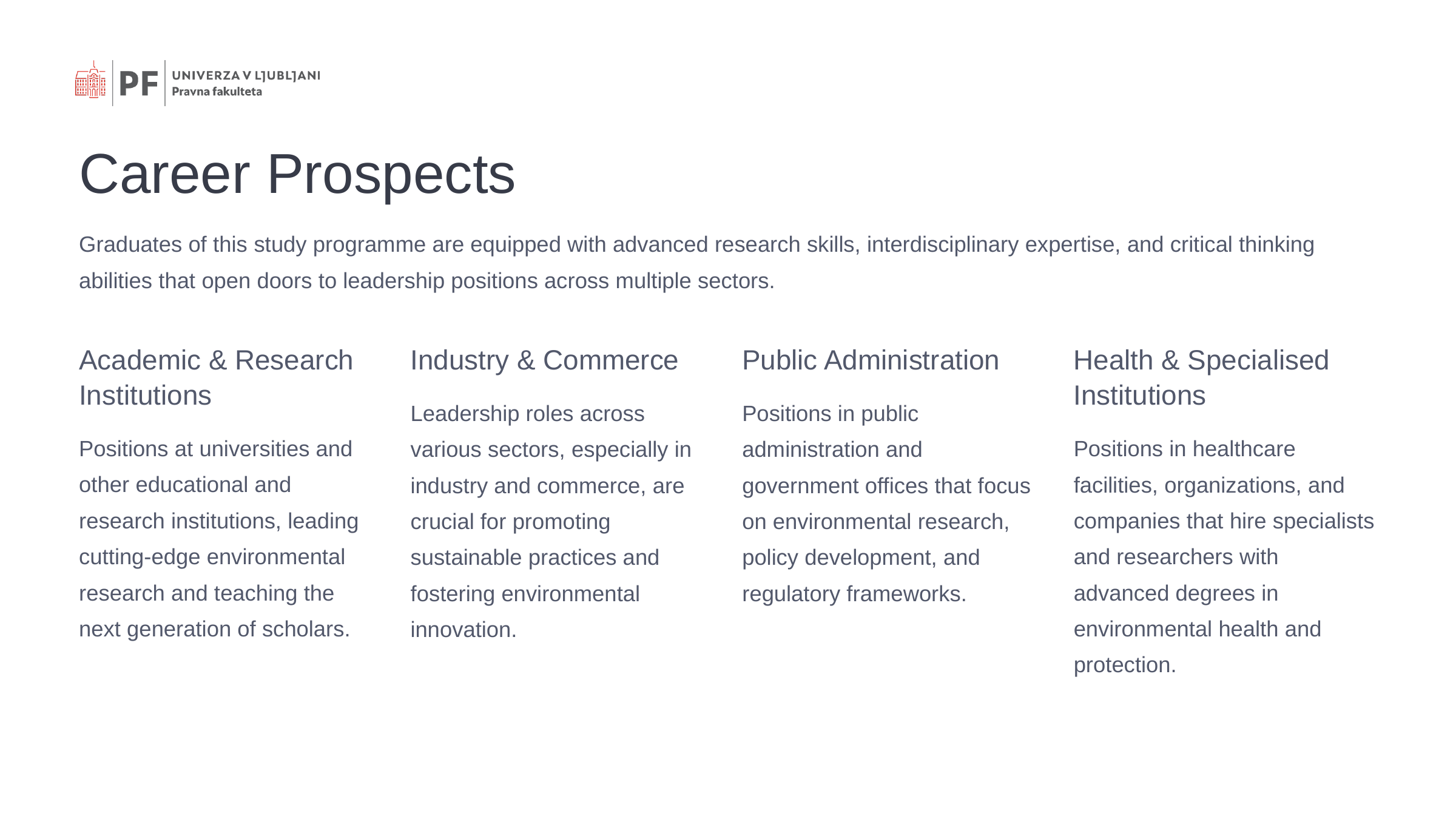

Career Prospects
Graduates of this study programme are equipped with advanced research skills, interdisciplinary expertise, and critical thinking abilities that open doors to leadership positions across multiple sectors.
Academic & Research Institutions
Industry & Commerce
Public Administration
Health & Specialised Institutions
Leadership roles across various sectors, especially in industry and commerce, are crucial for promoting sustainable practices and fostering environmental innovation.
Positions in public administration and government offices that focus on environmental research, policy development, and regulatory frameworks.
Positions at universities and other educational and research institutions, leading cutting-edge environmental research and teaching the next generation of scholars.
Positions in healthcare facilities, organizations, and companies that hire specialists and researchers with advanced degrees in environmental health and protection.